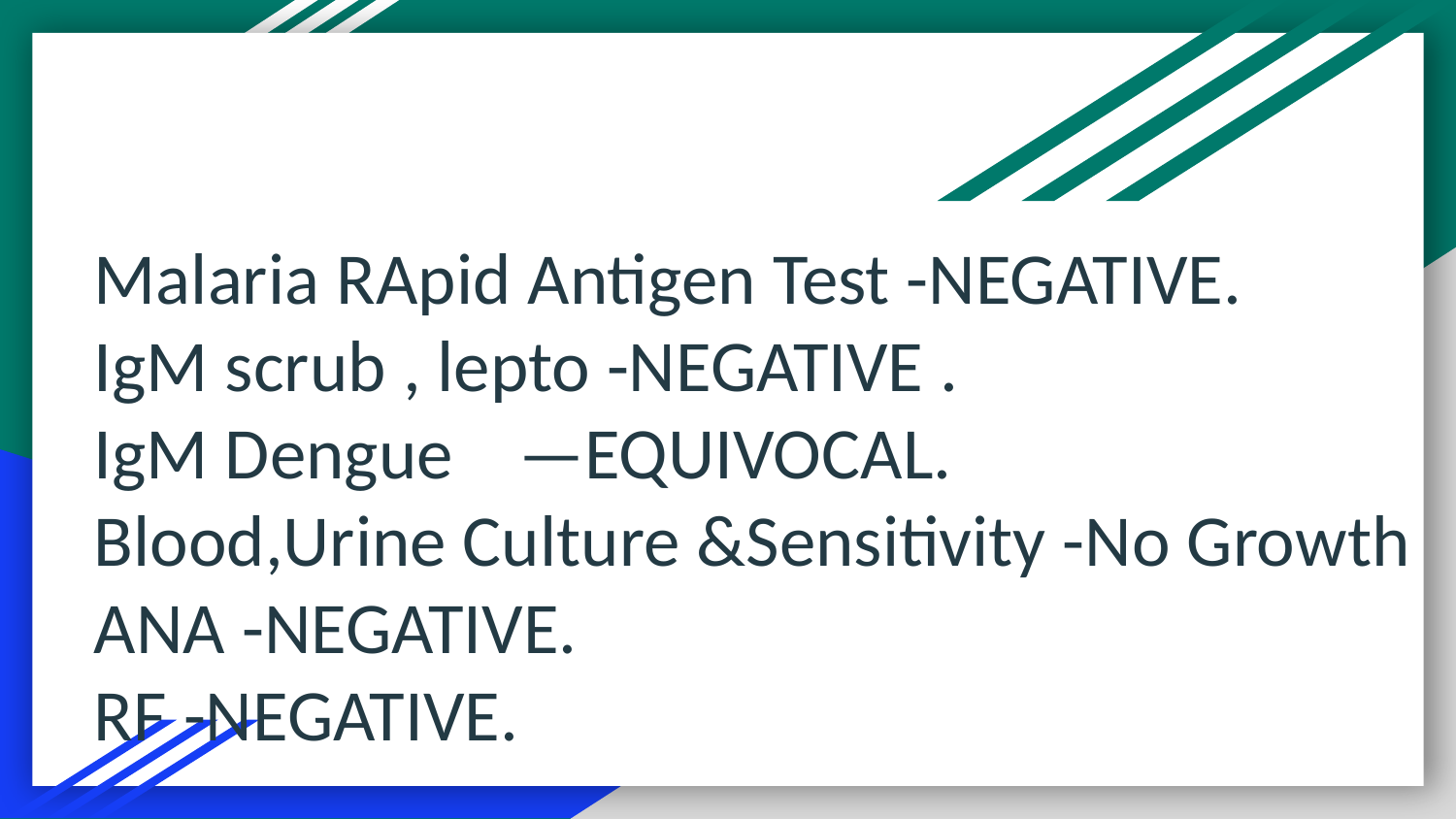

Malaria RApid Antigen Test -NEGATIVE.
IgM scrub , lepto -NEGATIVE .
IgM Dengue    —EQUIVOCAL.
Blood,Urine Culture &Sensitivity -No Growth
ANA -NEGATIVE.
RF -NEGATIVE.